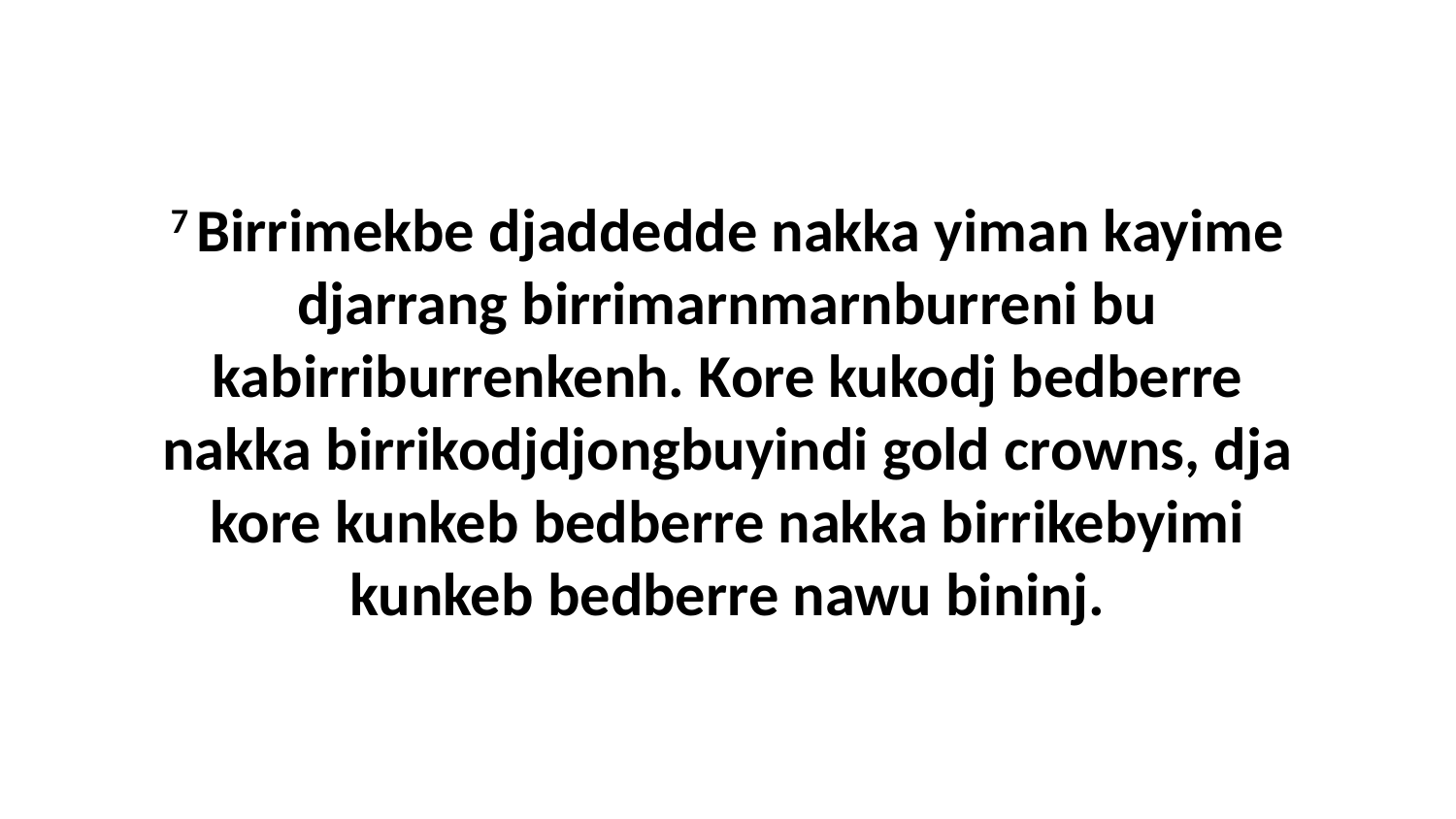

7 Birrimekbe djaddedde nakka yiman kayime djarrang birrimarnmarnburreni bu kabirriburrenkenh. Kore kukodj bedberre nakka birrikodjdjongbuyindi gold crowns, dja kore kunkeb bedberre nakka birrikebyimi kunkeb bedberre nawu bininj.